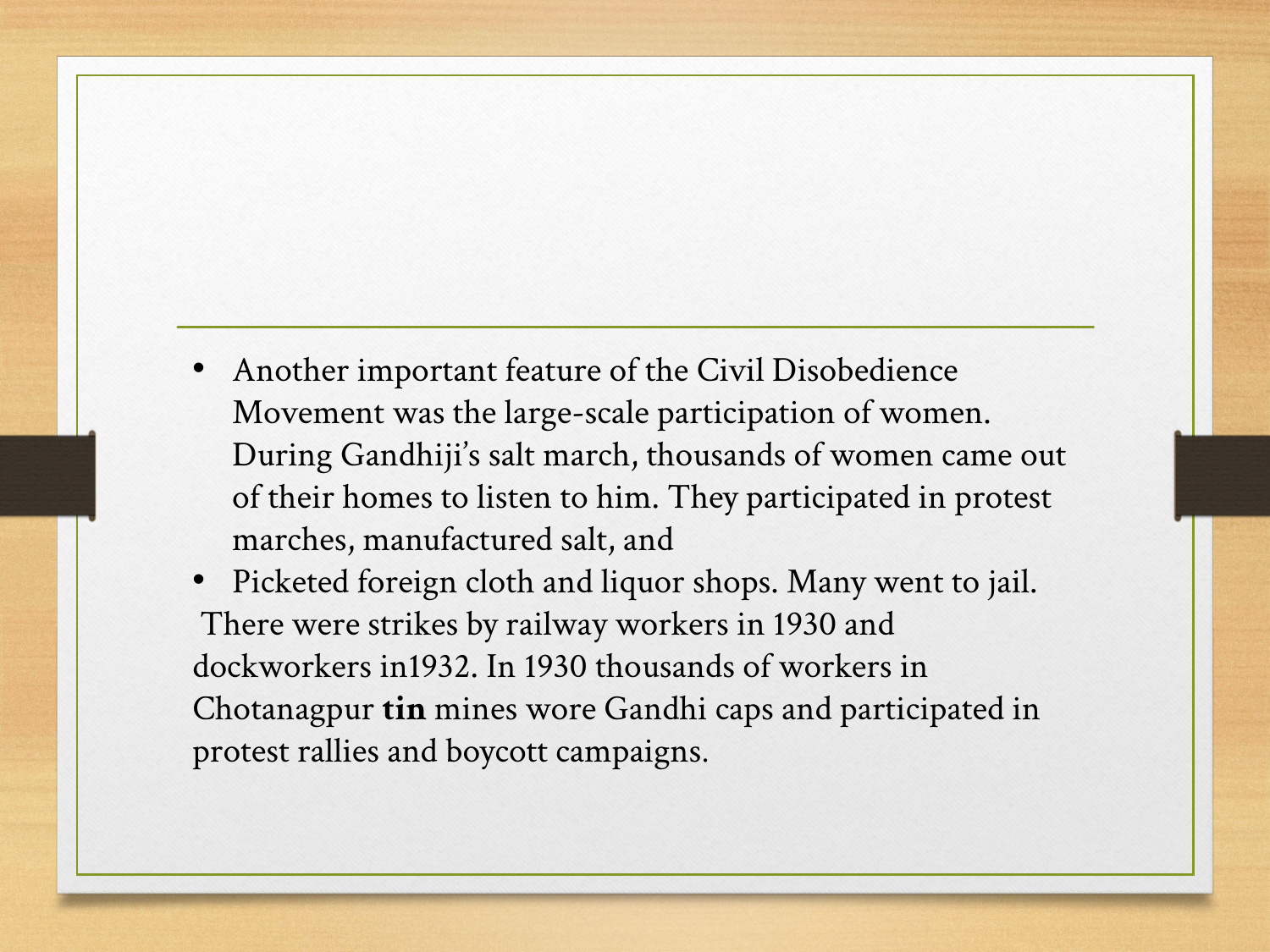

#
Another important feature of the Civil Disobedience Movement was the large-scale participation of women. During Gandhiji’s salt march, thousands of women came out of their homes to listen to him. They participated in protest marches, manufactured salt, and
Picketed foreign cloth and liquor shops. Many went to jail.
 There were strikes by railway workers in 1930 and dockworkers in1932. In 1930 thousands of workers in Chotanagpur tin mines wore Gandhi caps and participated in protest rallies and boycott campaigns.